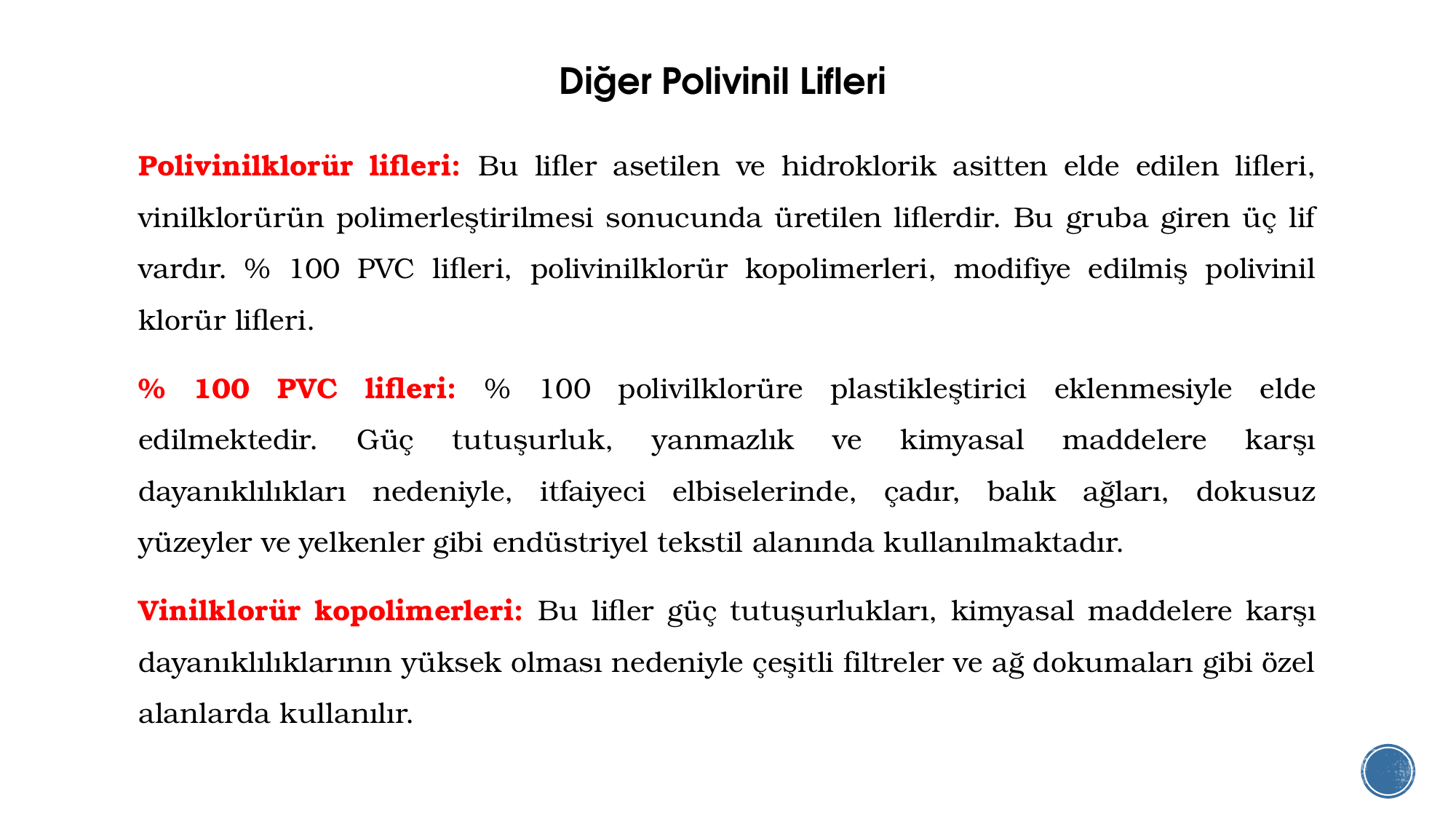

# Diğer Polivinil Lifleri
Polivinilklorür lifleri: Bu lifler asetilen ve hidroklorik asitten elde edilen lifleri, vinilklorürün polimerleştirilmesi sonucunda üretilen liflerdir. Bu gruba giren üç lif vardır. % 100 PVC lifleri, polivinilklorür kopolimerleri, modifiye edilmiş polivinil klorür lifleri.
% 100 PVC lifleri: % 100 polivilklorüre plastikleştirici eklenmesiyle elde edilmektedir. Güç tutuşurluk, yanmazlık ve kimyasal maddelere karşı dayanıklılıkları nedeniyle, itfaiyeci elbiselerinde, çadır, balık ağları, dokusuz yüzeyler ve yelkenler gibi endüstriyel tekstil alanında kullanılmaktadır.
Vinilklorür kopolimerleri: Bu lifler güç tutuşurlukları, kimyasal maddelere karşı dayanıklılıklarının yüksek olması nedeniyle çeşitli filtreler ve ağ dokumaları gibi özel alanlarda kullanılır.